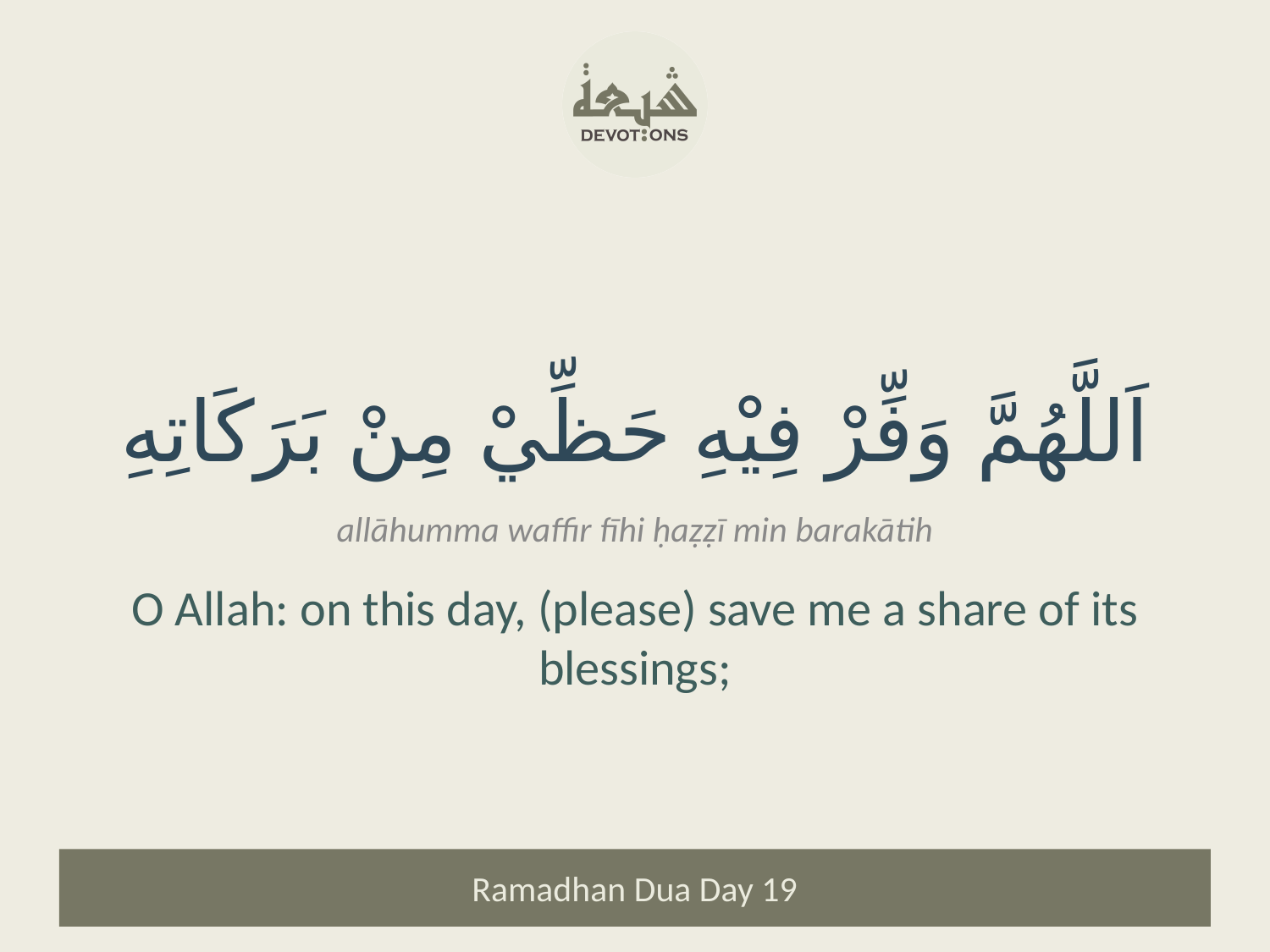

اَللَّهُمَّ وَفِّرْ فِيْهِ حَظِّيْ مِنْ بَرَكَاتِهِ
allāhumma waffir fīhi ḥaẓẓī min barakātih
O Allah: on this day, (please) save me a share of its blessings;
Ramadhan Dua Day 19